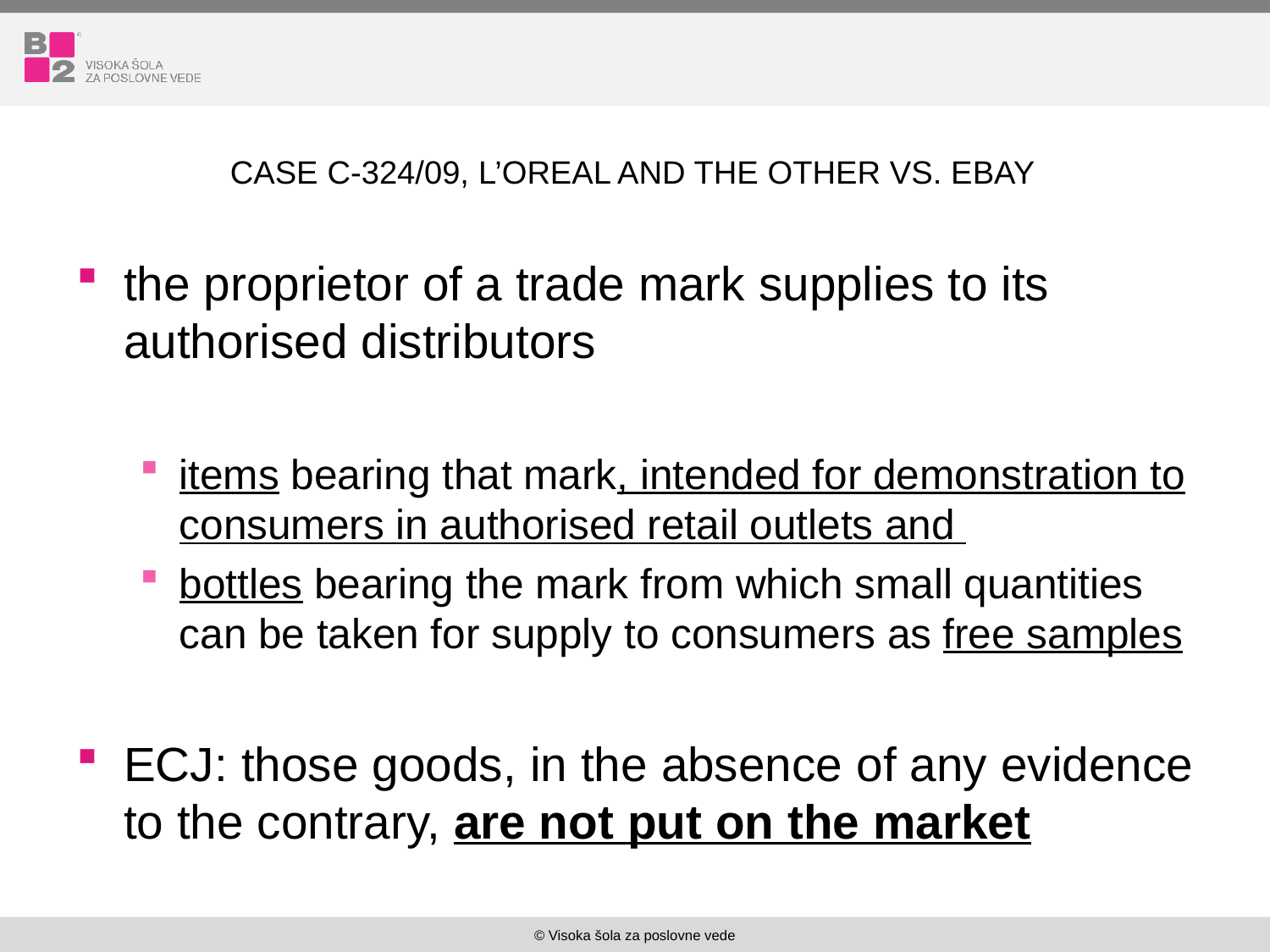

# Case C-324/09, L’OREAL and the Other vs. eBay
the proprietor of a trade mark supplies to its authorised distributors

items bearing that mark, intended for demonstration to consumers in authorised retail outlets and
bottles bearing the mark from which small quantities can be taken for supply to consumers as free samples

ECJ: those goods, in the absence of any evidence to the contrary, are not put on the market